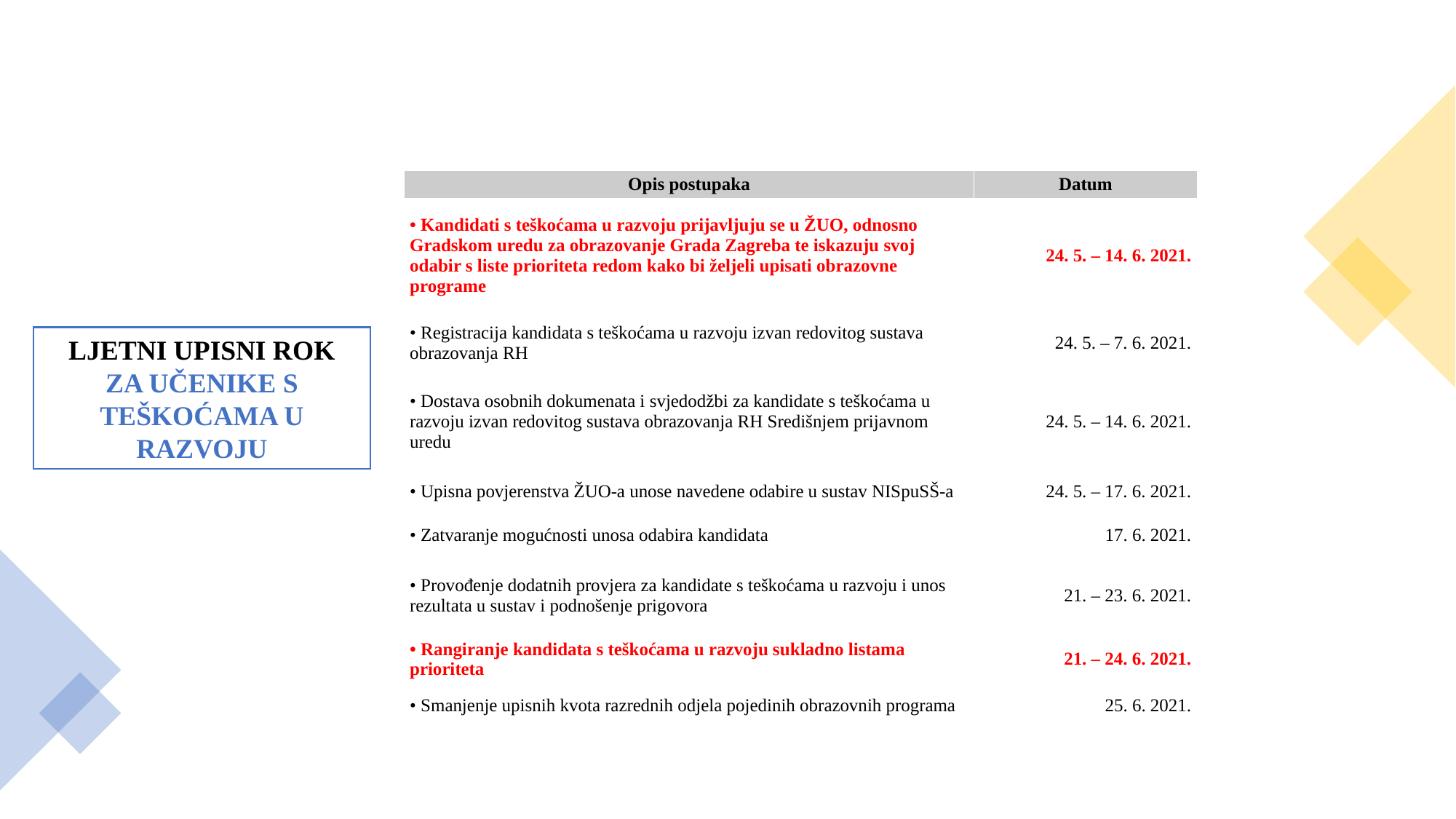

| Opis postupaka | Datum |
| --- | --- |
| • Kandidati s teškoćama u razvoju prijavljuju se u ŽUO, odnosno Gradskom uredu za obrazovanje Grada Zagreba te iskazuju svoj odabir s liste prioriteta redom kako bi željeli upisati obrazovne programe | 24. 5. – 14. 6. 2021. |
| • Registracija kandidata s teškoćama u razvoju izvan redovitog sustava obrazovanja RH | 24. 5. – 7. 6. 2021. |
| • Dostava osobnih dokumenata i svjedodžbi za kandidate s teškoćama u razvoju izvan redovitog sustava obrazovanja RH Središnjem prijavnom uredu | 24. 5. – 14. 6. 2021. |
| • Upisna povjerenstva ŽUO-a unose navedene odabire u sustav NISpuSŠ-a | 24. 5. – 17. 6. 2021. |
| • Zatvaranje mogućnosti unosa odabira kandidata | 17. 6. 2021. |
| • Provođenje dodatnih provjera za kandidate s teškoćama u razvoju i unos rezultata u sustav i podnošenje prigovora | 21. – 23. 6. 2021. |
| • Rangiranje kandidata s teškoćama u razvoju sukladno listama prioriteta | 21. – 24. 6. 2021. |
| • Smanjenje upisnih kvota razrednih odjela pojedinih obrazovnih programa | 25. 6. 2021. |

LJETNI UPISNI ROK
ZA UČENIKE S TEŠKOĆAMA U RAZVOJU